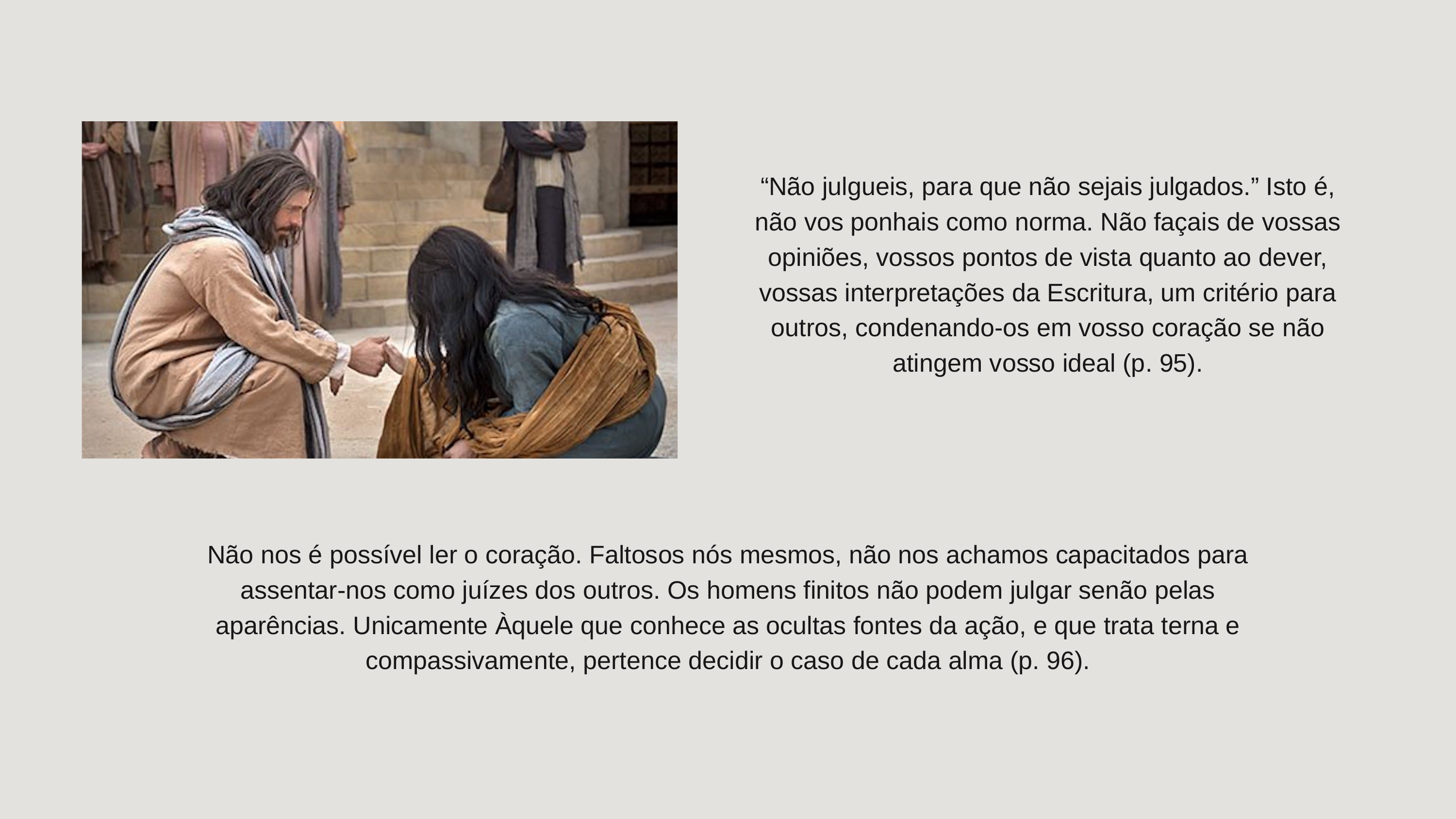

“Não julgueis, para que não sejais julgados.” Isto é, não vos ponhais como norma. Não façais de vossas opiniões, vossos pontos de vista quanto ao dever, vossas interpretações da Escritura, um critério para outros, condenando-os em vosso coração se não atingem vosso ideal (p. 95).
Não nos é possível ler o coração. Faltosos nós mesmos, não nos achamos capacitados para assentar-nos como juízes dos outros. Os homens finitos não podem julgar senão pelas aparências. Unicamente Àquele que conhece as ocultas fontes da ação, e que trata terna e compassivamente, pertence decidir o caso de cada alma (p. 96).